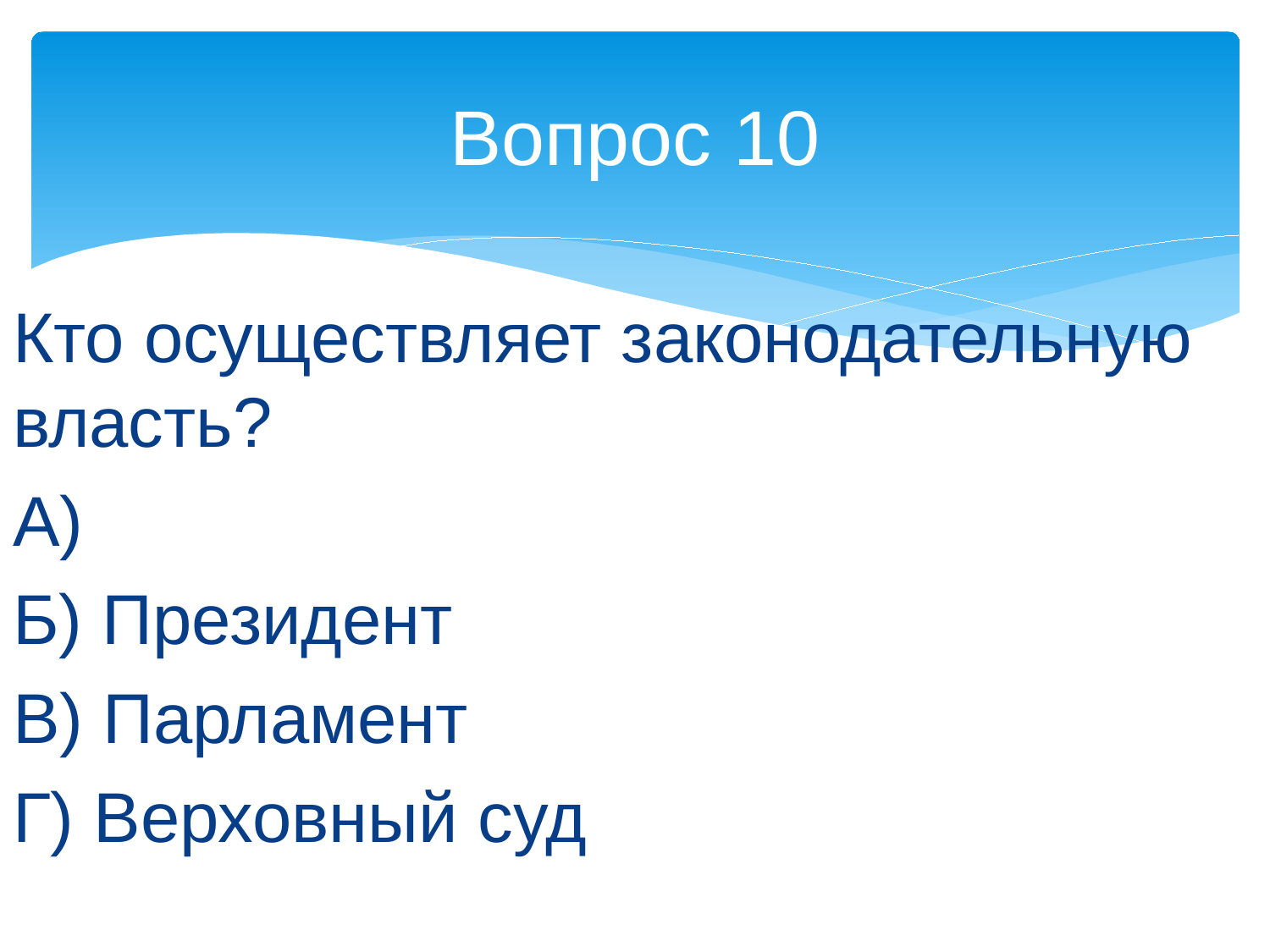

# Вопрос 10
Кто осуществляет законодательную власть?
А)
Б) Президент
В) Парламент
Г) Верховный суд